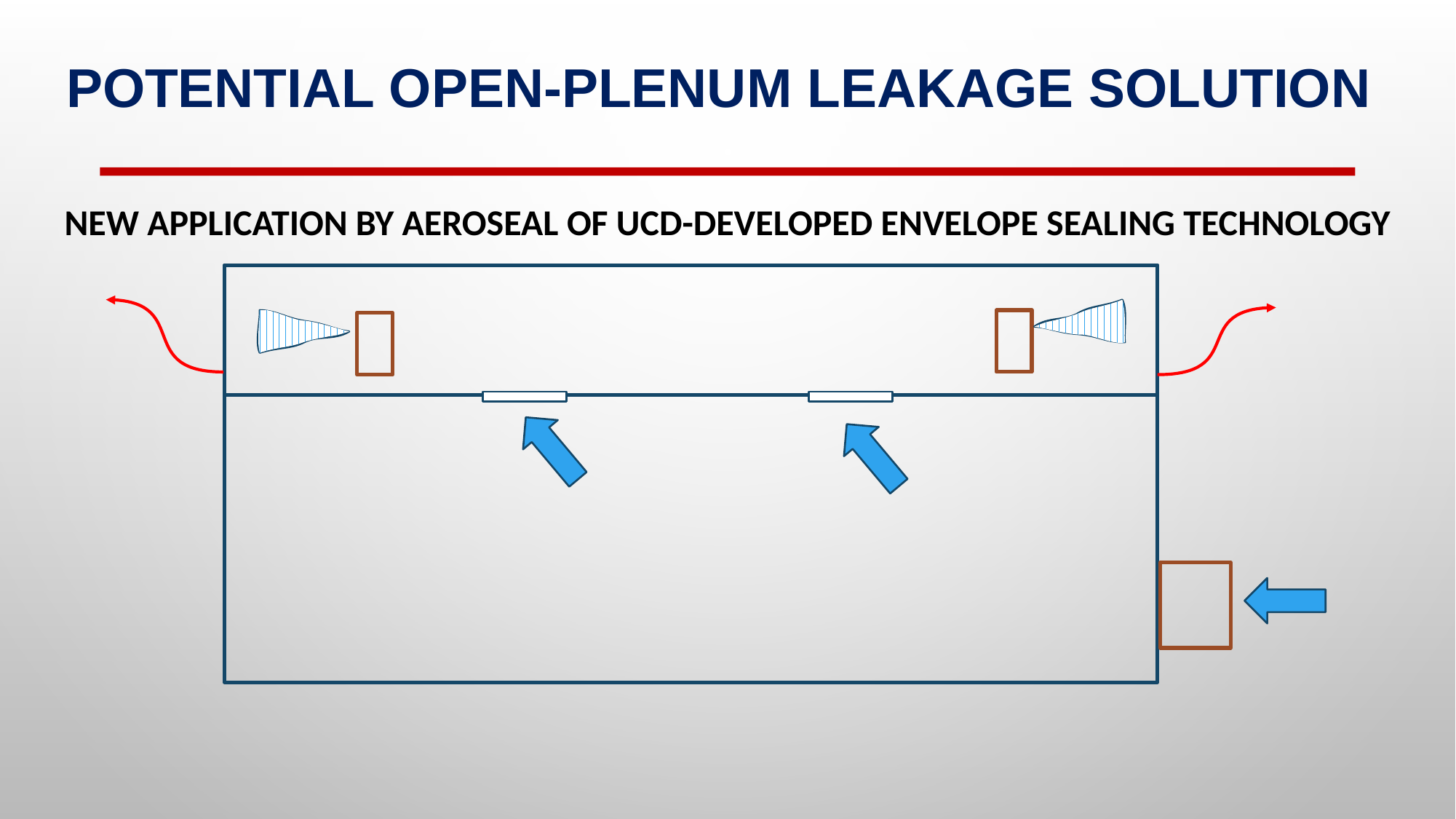

# Potential Open-Plenum LEAKAGE Solution
New Application by Aeroseal of UCD-developed Envelope Sealing Technology